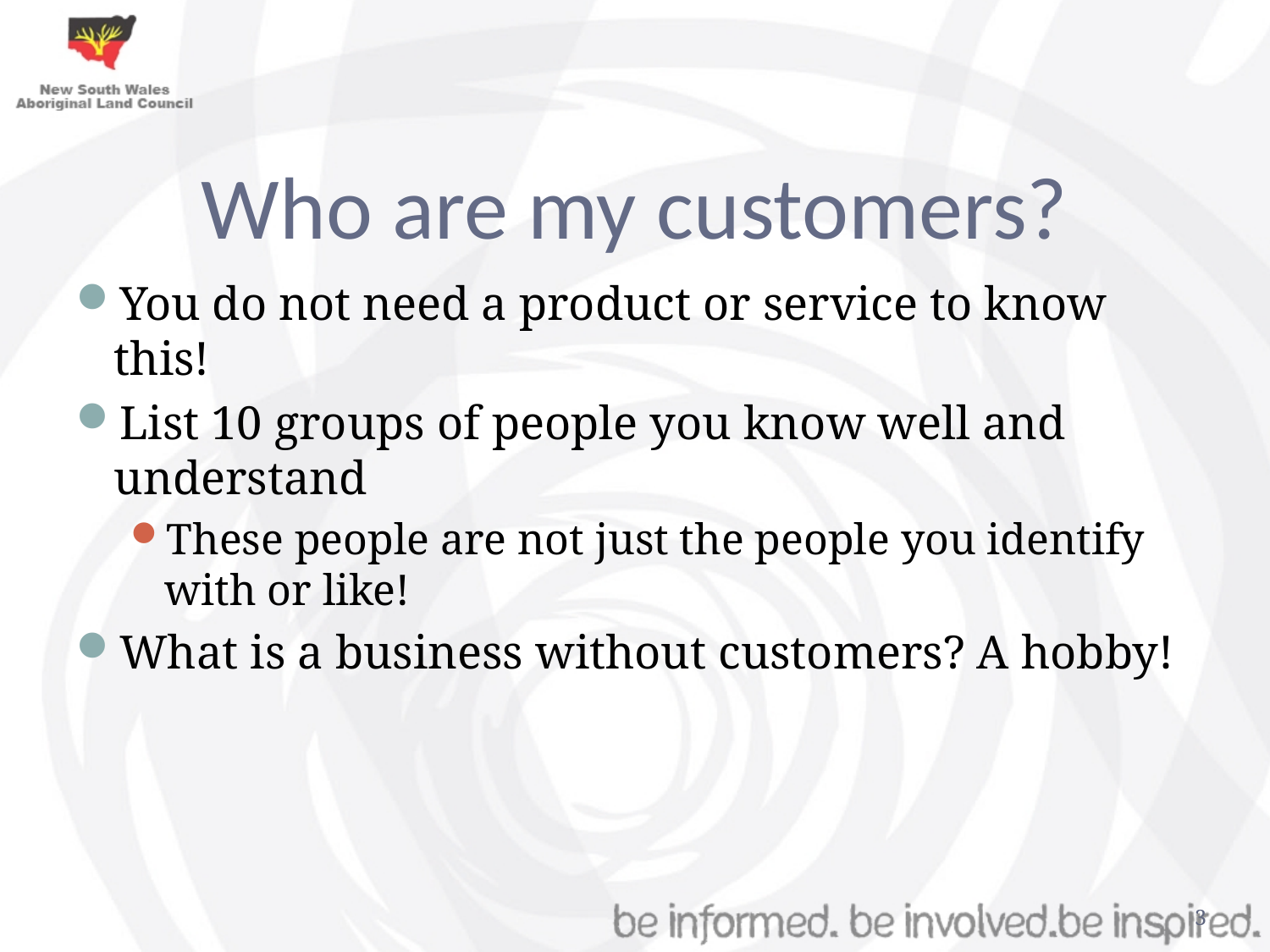

# Who are my customers?
You do not need a product or service to know this!
List 10 groups of people you know well and understand
These people are not just the people you identify with or like!
What is a business without customers? A hobby!

3